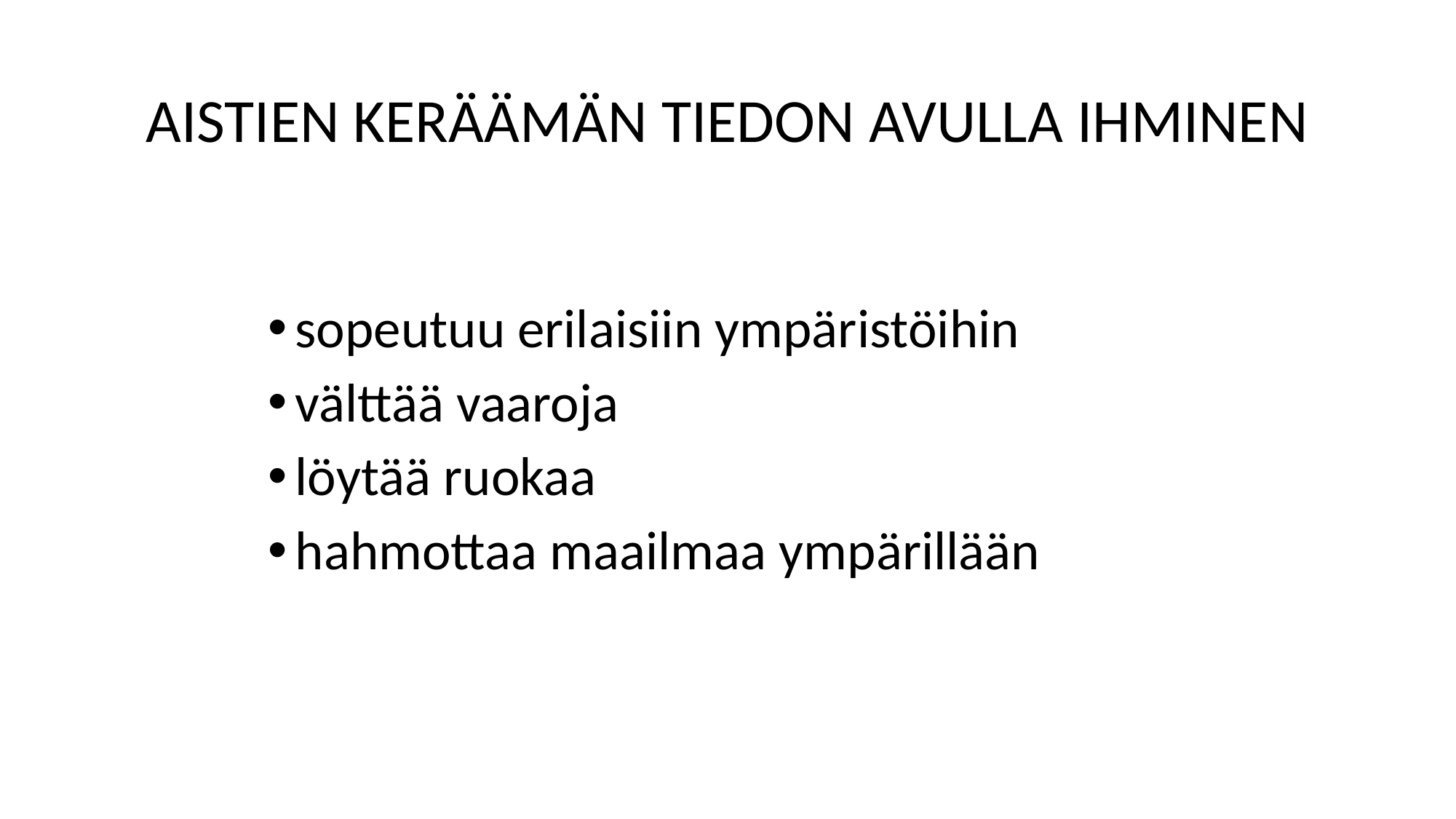

# AISTIEN KERÄÄMÄN TIEDON AVULLA IHMINEN
sopeutuu erilaisiin ympäristöihin
välttää vaaroja
löytää ruokaa
hahmottaa maailmaa ympärillään